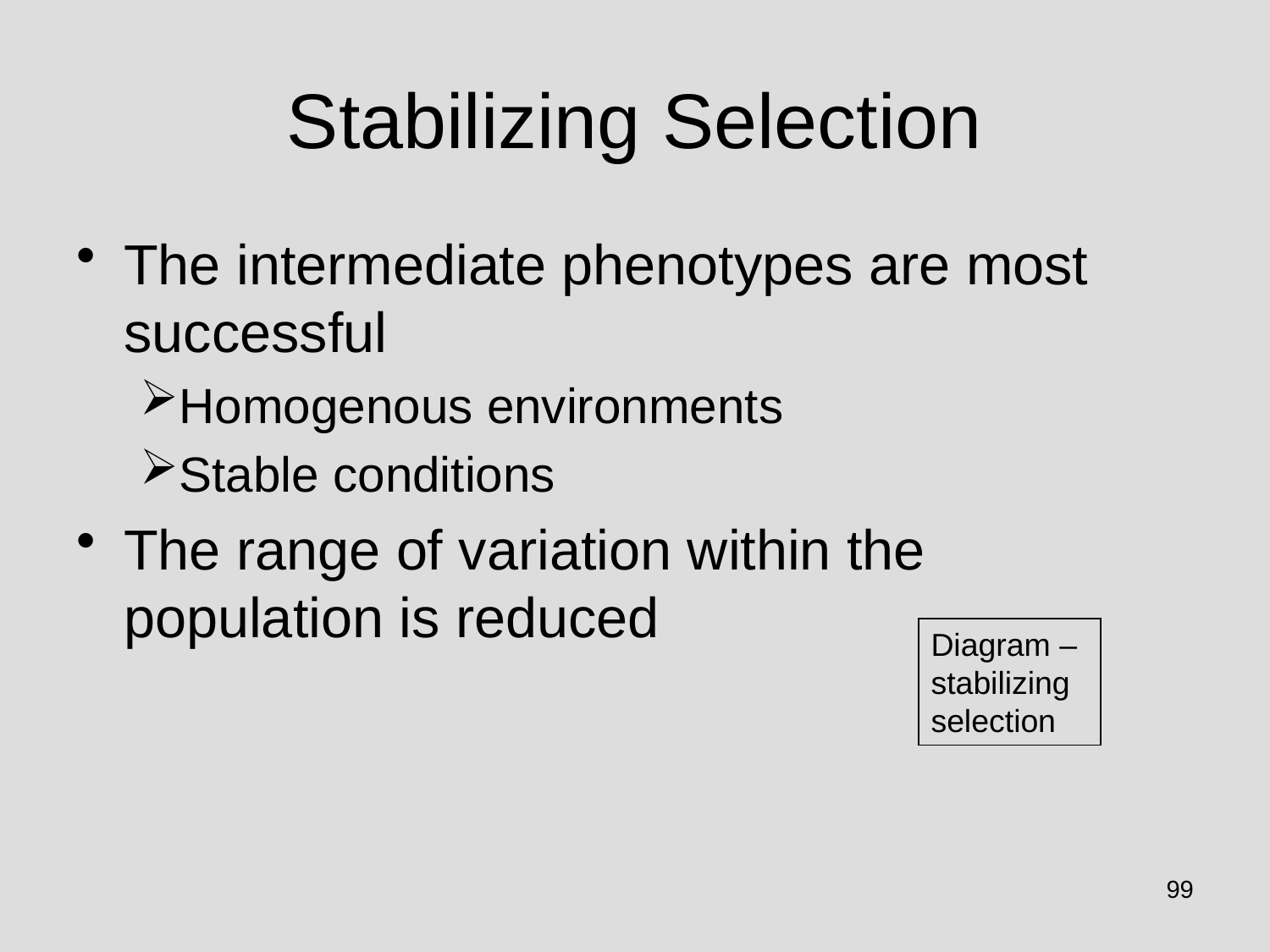

# Stabilizing Selection
The intermediate phenotypes are most successful
Homogenous environments
Stable conditions
The range of variation within the population is reduced
Diagram – stabilizing selection
99